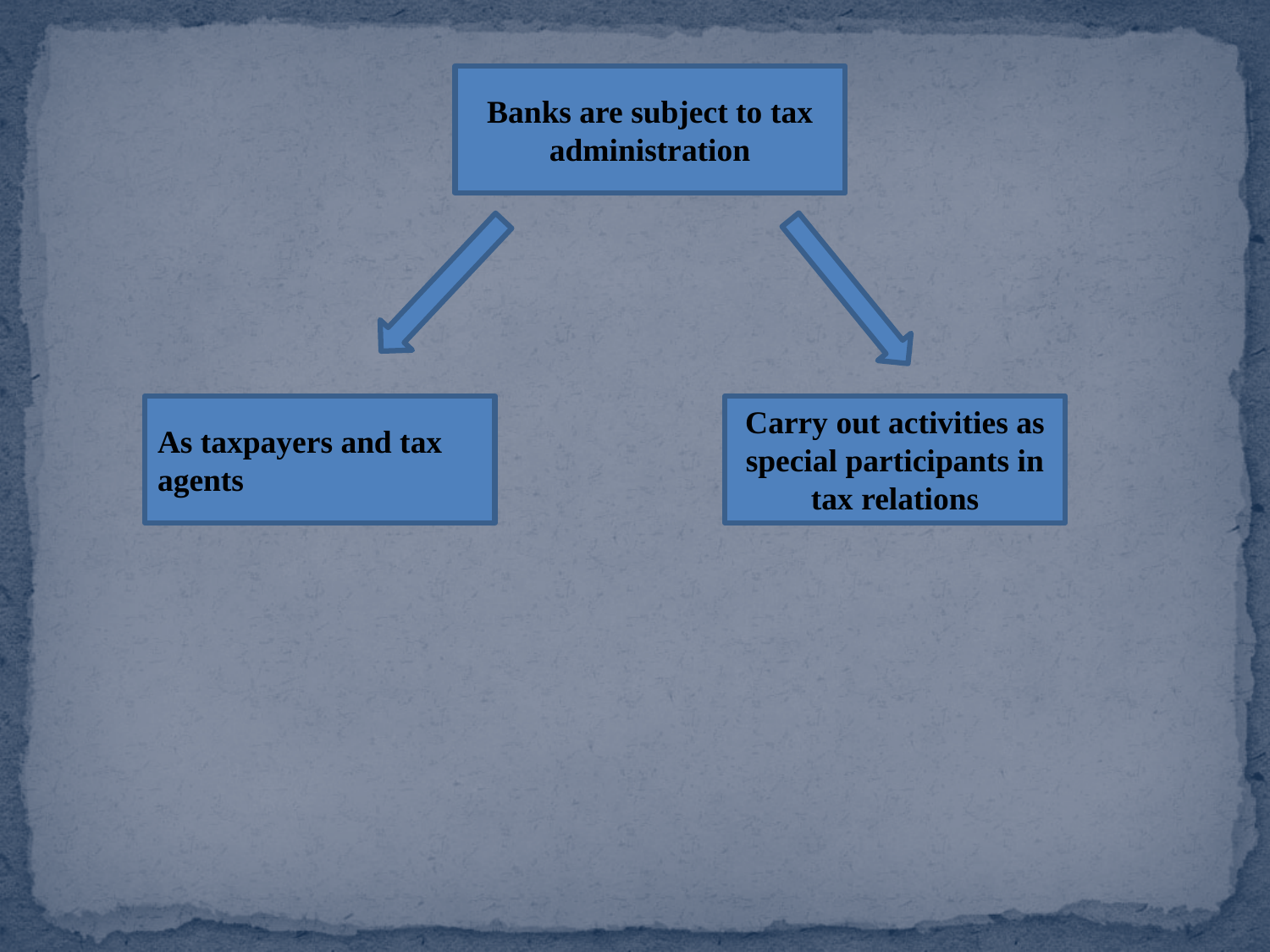

Banks are subject to tax administration

Аs taxpayers and tax agents
Сarry out activities as special participants in tax relations